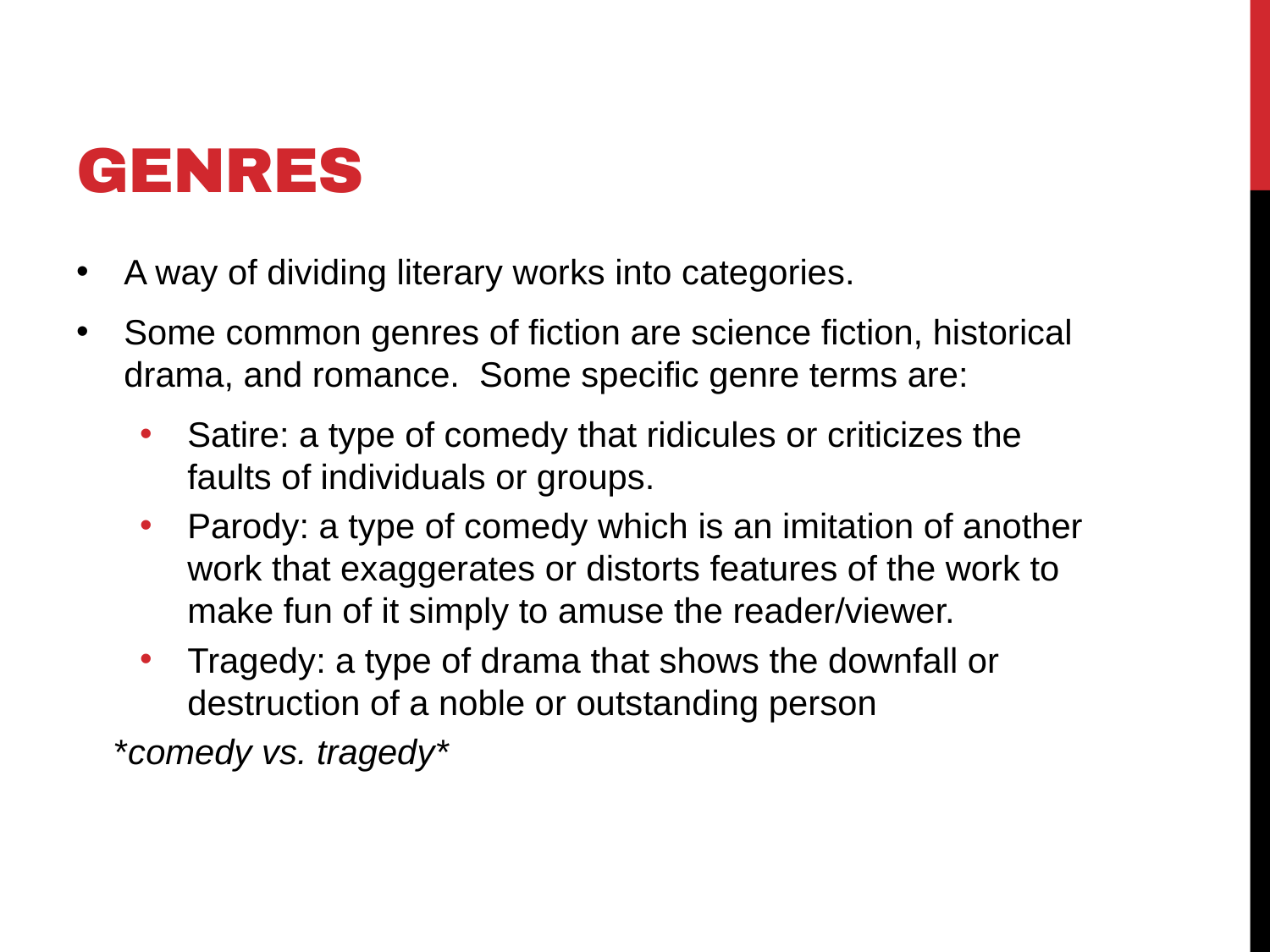

# Genres
A way of dividing literary works into categories.
Some common genres of fiction are science fiction, historical drama, and romance.  Some specific genre terms are:
Satire: a type of comedy that ridicules or criticizes the faults of individuals or groups.
Parody: a type of comedy which is an imitation of another work that exaggerates or distorts features of the work to make fun of it simply to amuse the reader/viewer.
Tragedy: a type of drama that shows the downfall or destruction of a noble or outstanding person
*comedy vs. tragedy*